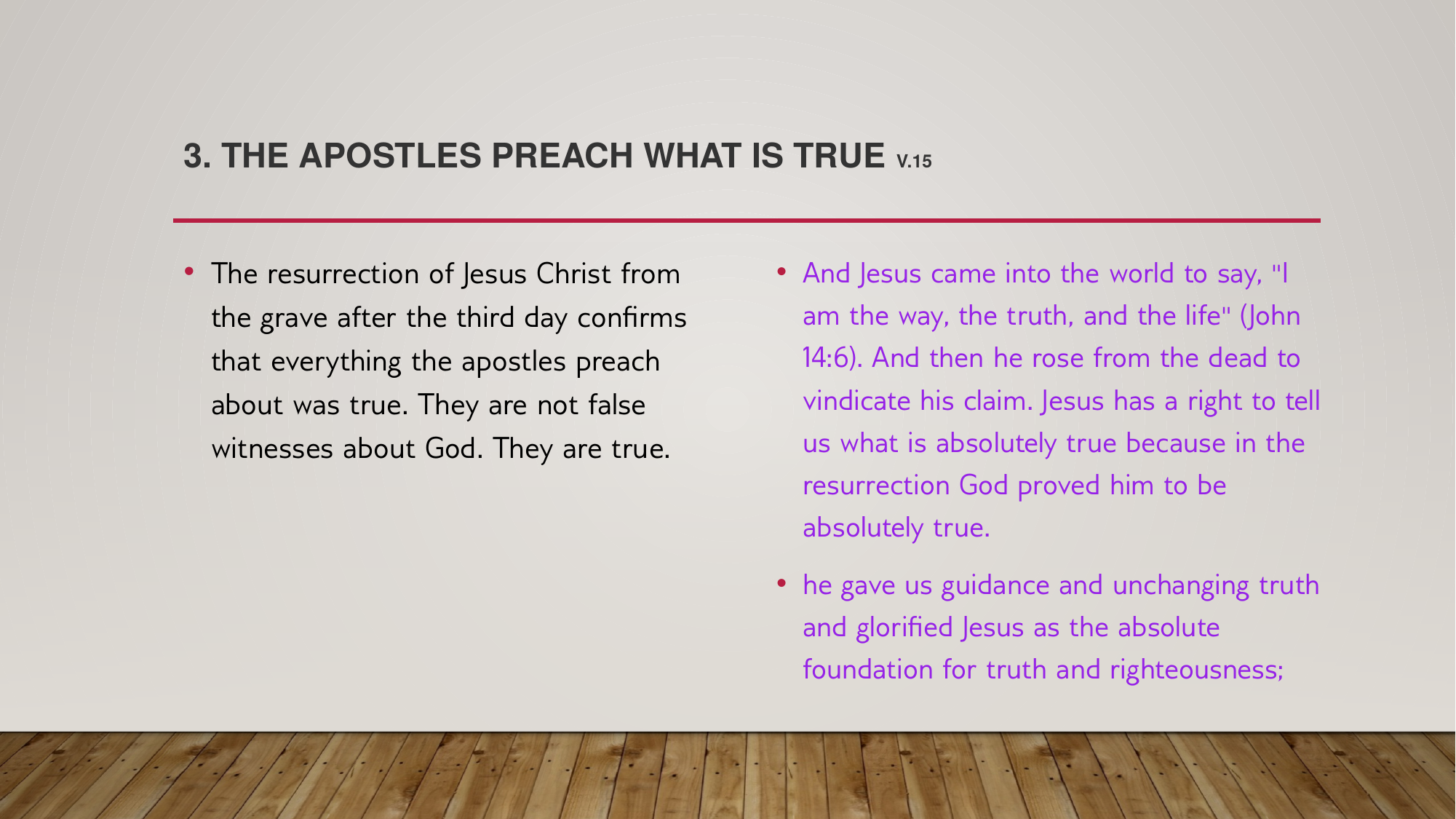

# 3. The Apostles Preach What Is True v.15
The resurrection of Jesus Christ from the grave after the third day confirms that everything the apostles preach about was true. They are not false witnesses about God. They are true.
And Jesus came into the world to say, "I am the way, the truth, and the life" (John 14:6). And then he rose from the dead to vindicate his claim. Jesus has a right to tell us what is absolutely true because in the resurrection God proved him to be absolutely true.
he gave us guidance and unchanging truth and glorified Jesus as the absolute foundation for truth and righteousness;